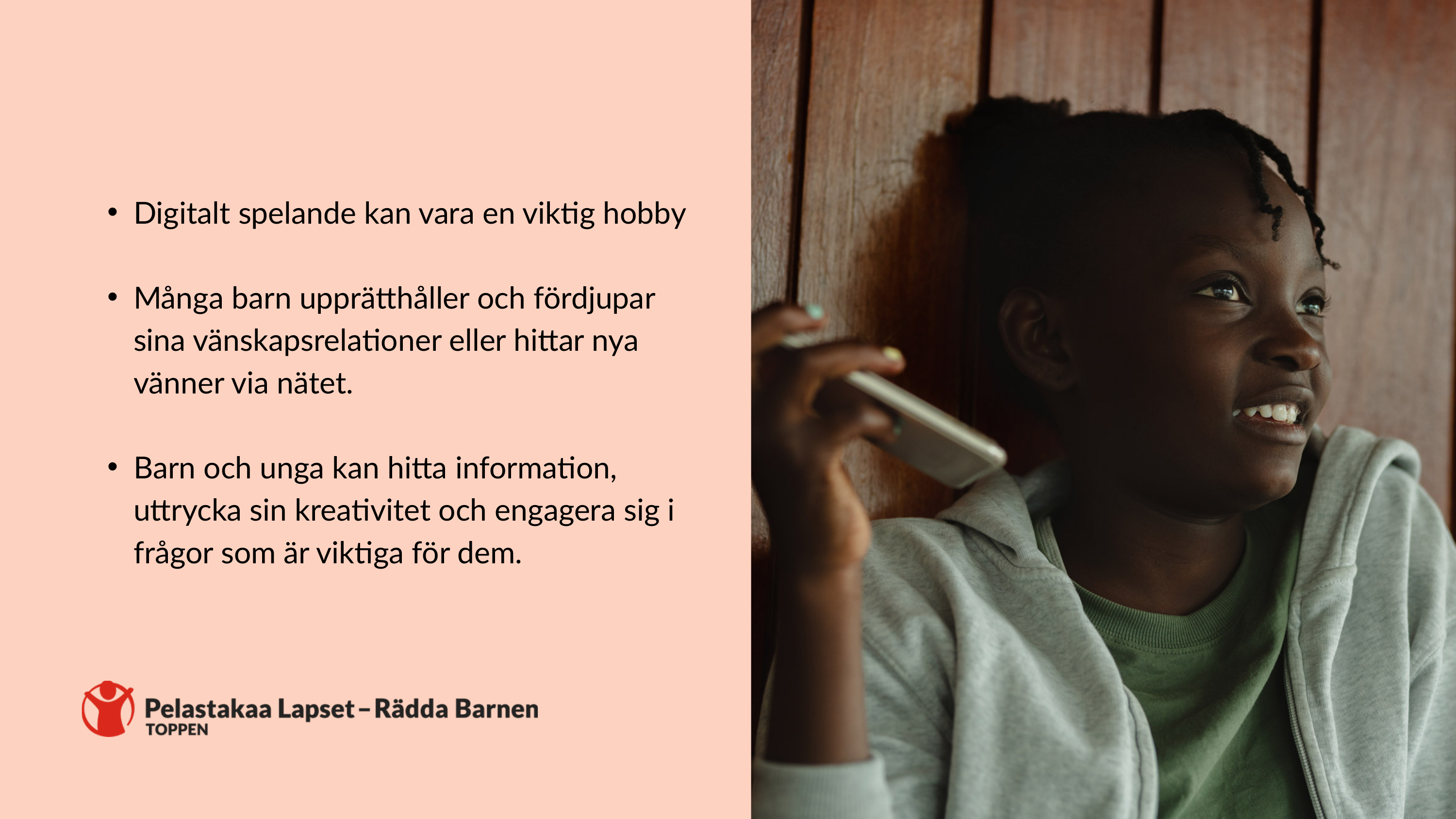

Digitalt spelande kan vara en viktig hobby

Många barn upprätthåller och fördjupar sina vänskapsrelationer eller hittar nya vänner via nätet.

Barn och unga kan hitta information, uttrycka sin kreativitet och engagera sig i frågor som är viktiga för dem.